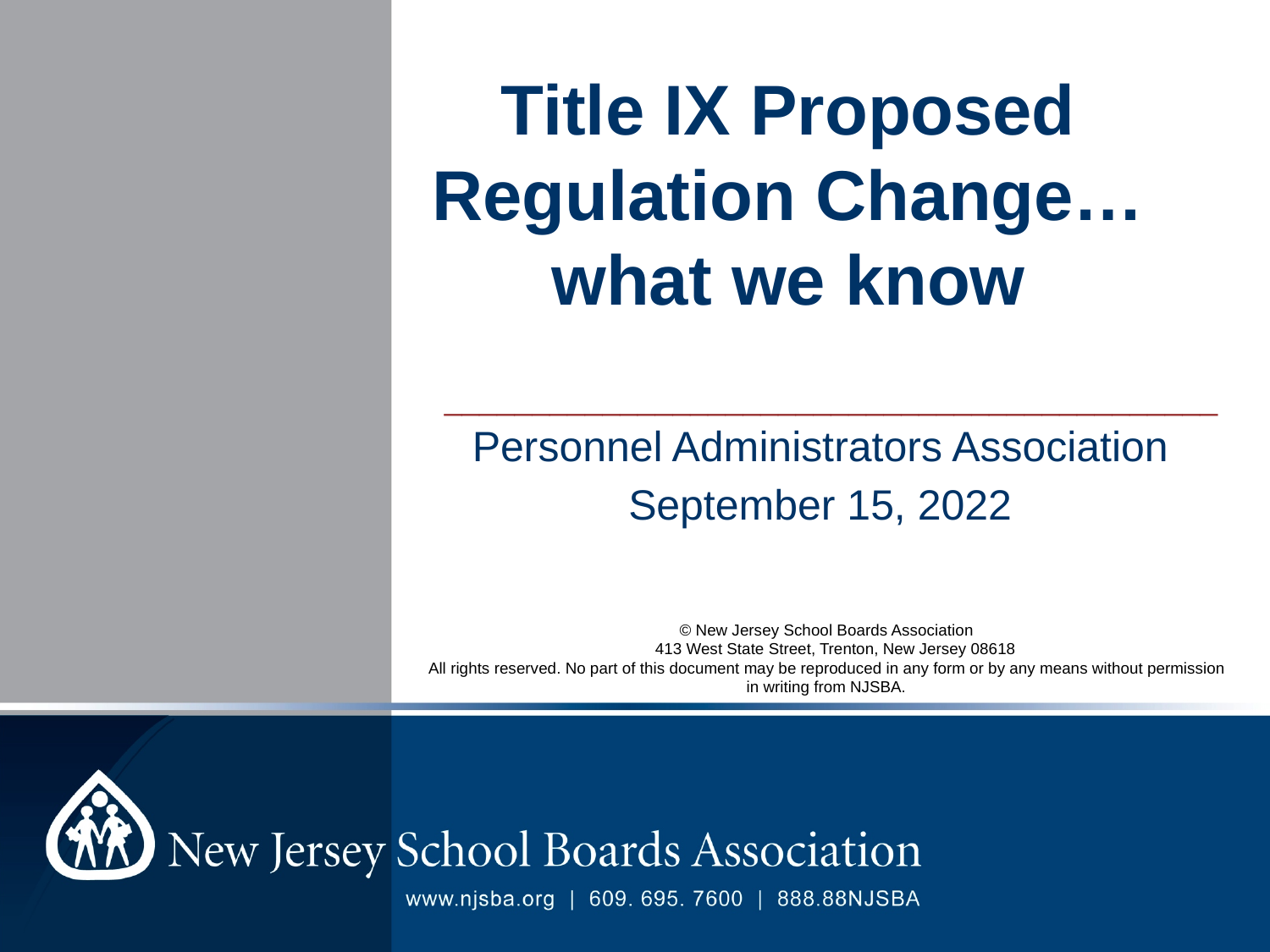

Title IX Proposed Regulation Change…what we know
____________________________________________
Personnel Administrators Association
September 15, 2022

© New Jersey School Boards Association
    413 West State Street, Trenton, New Jersey 08618
All rights reserved. No part of this document may be reproduced in any form or by any means without permission in writing from NJSBA.